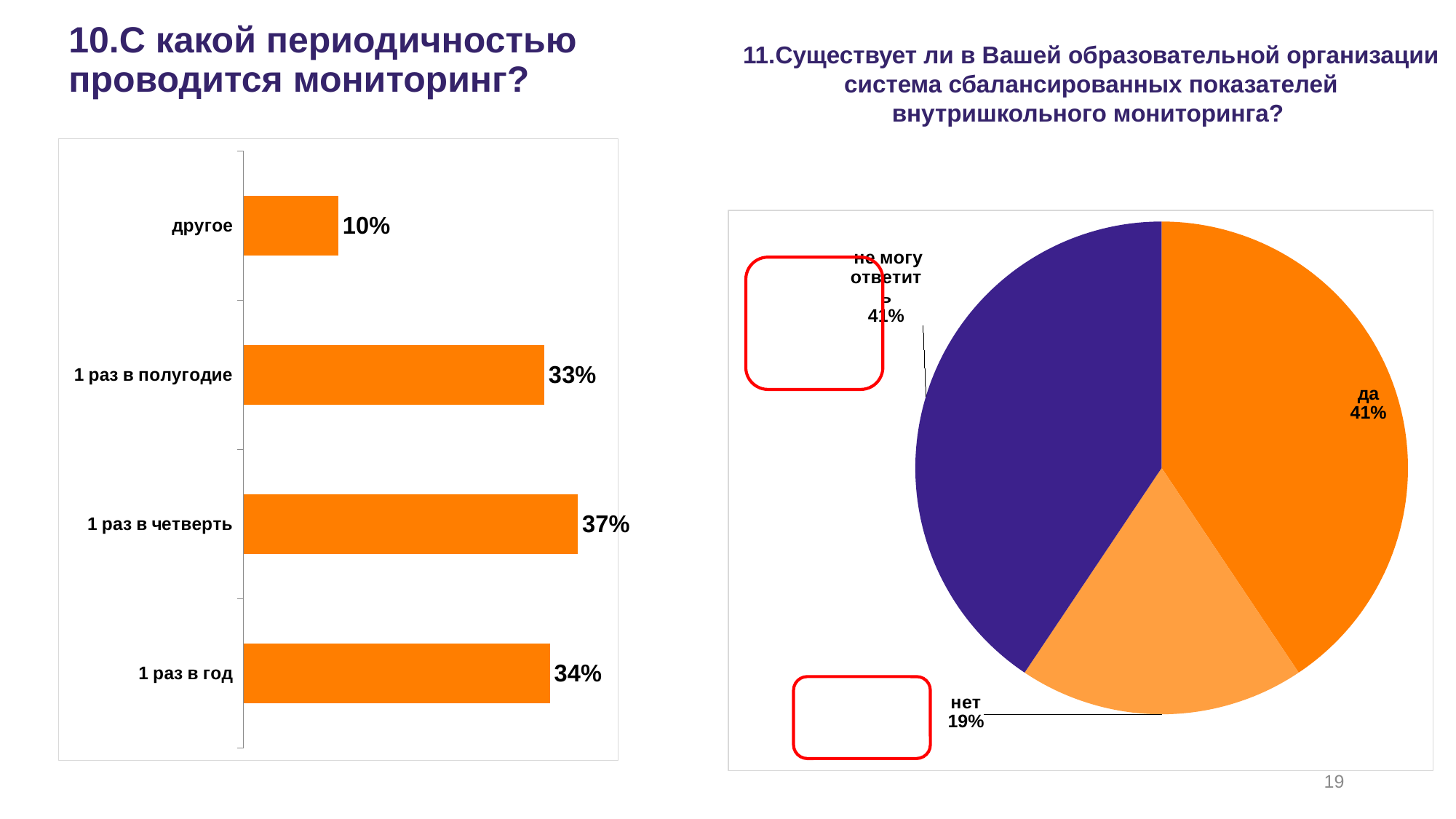

10.С какой периодичностью проводится мониторинг?
11.Существует ли в Вашей образовательной организации система сбалансированных показателей внутришкольного мониторинга?

### Chart

| Category |  |
|---|---|
| 1 раз в год | 0.3374233128834361 |
| 1 раз в четверть | 0.36809815950920205 |
|  1 раз в полугодие | 0.3312883435582821 |
| другое | 0.10429447852760702 |

### Chart

| Category |  |
|---|---|
| да | 67.0 |
| нет | 31.0 |
|  не могу ответить | 67.0 |
19